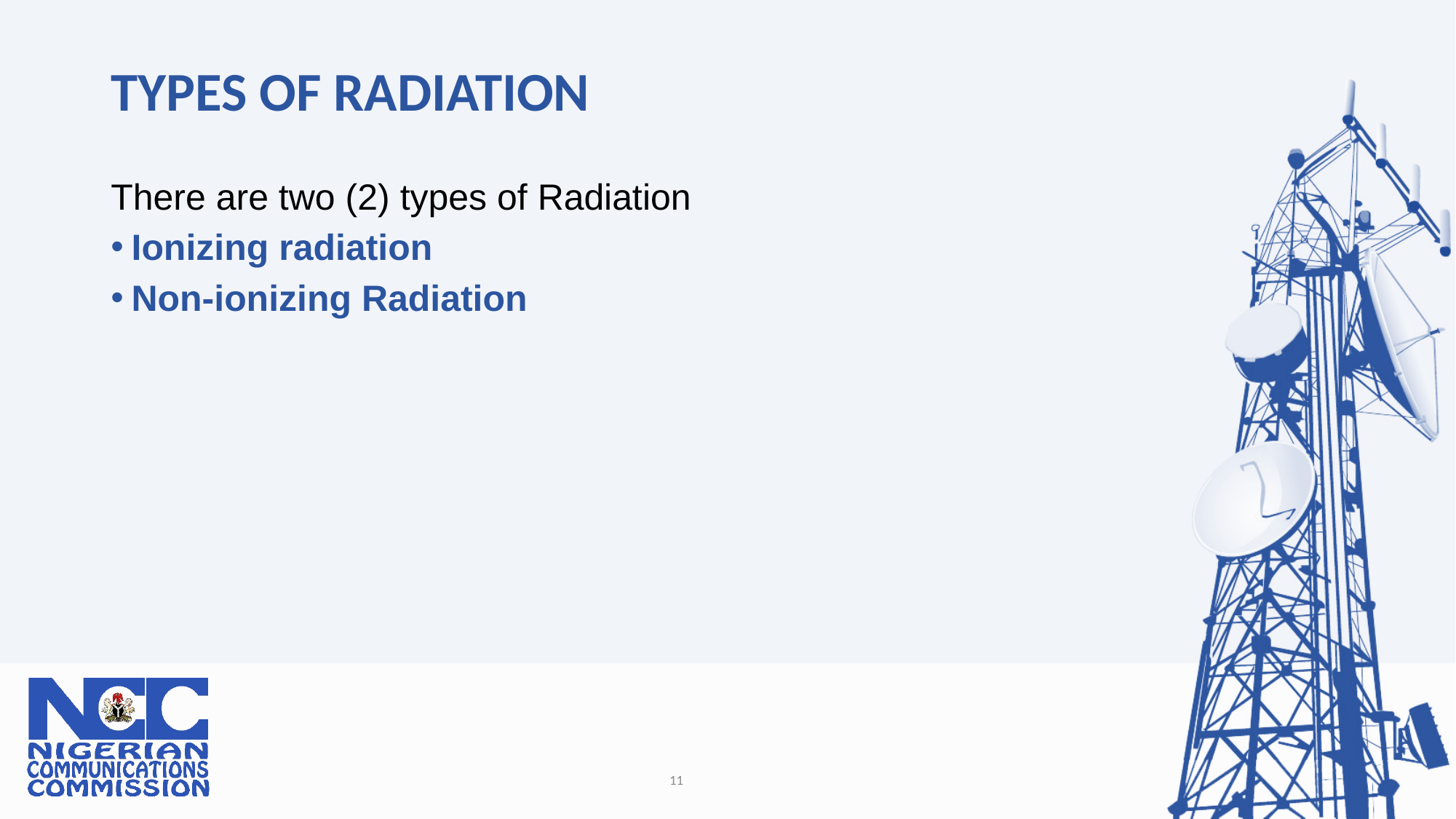

# TYPES OF RADIATION
There are two (2) types of Radiation
Ionizing radiation
Non-ionizing Radiation
11